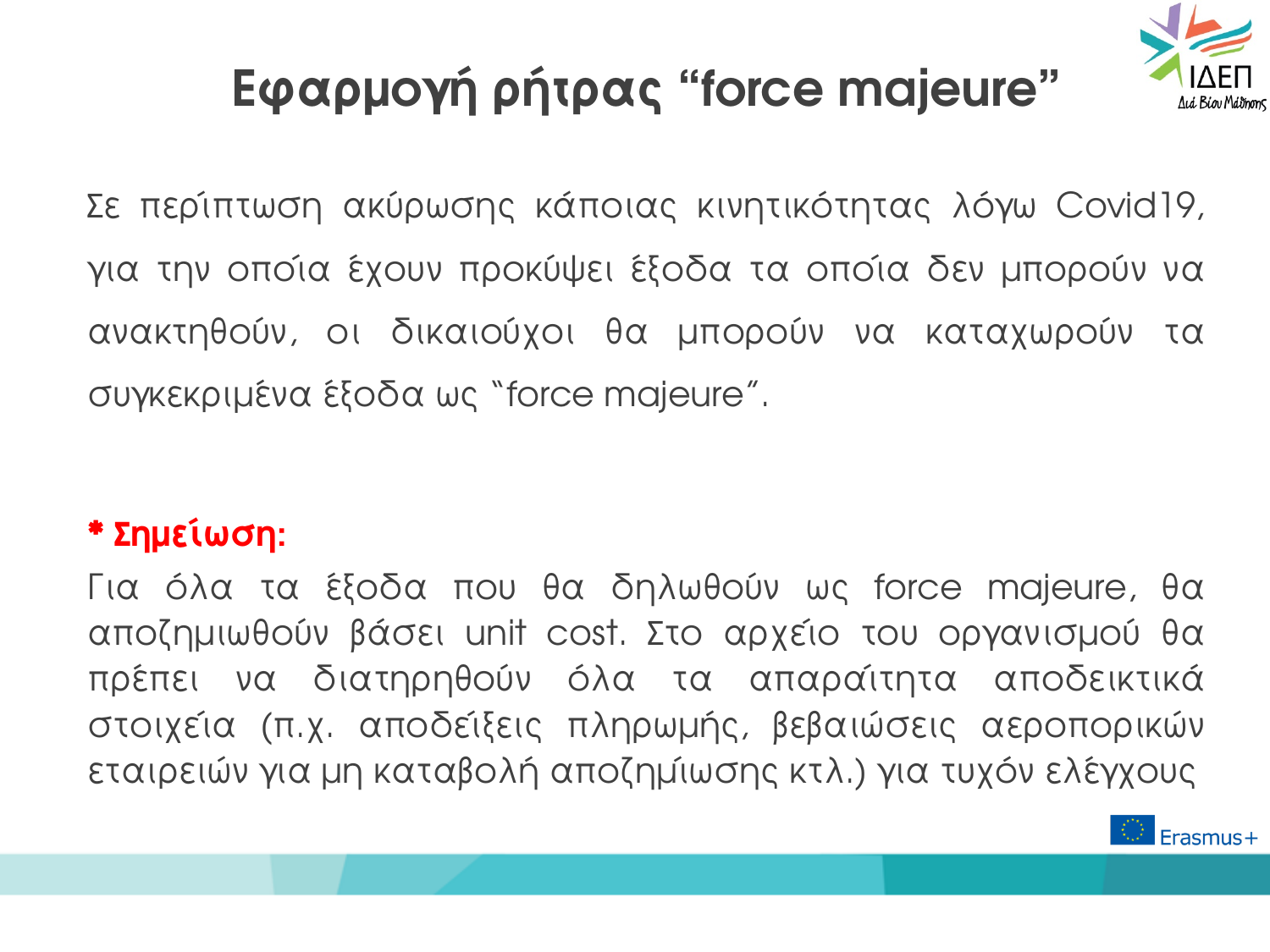

# Εφαρμογή ρήτρας “force majeure”
Σε περίπτωση ακύρωσης κάποιας κινητικότητας λόγω Covid19, για την οποία έχουν προκύψει έξοδα τα οποία δεν μπορούν να ανακτηθούν, οι δικαιούχοι θα μπορούν να καταχωρούν τα συγκεκριμένα έξοδα ως “force majeure”.

* Σημείωση:
Για όλα τα έξοδα που θα δηλωθούν ως force majeure, θα αποζημιωθούν βάσει unit cost. Στο αρχείο του οργανισμού θα πρέπει να διατηρηθούν όλα τα απαραίτητα αποδεικτικά στοιχεία (π.χ. αποδείξεις πληρωμής, βεβαιώσεις αεροπορικών εταιρειών για μη καταβολή αποζημίωσης κτλ.) για τυχόν ελέγχους